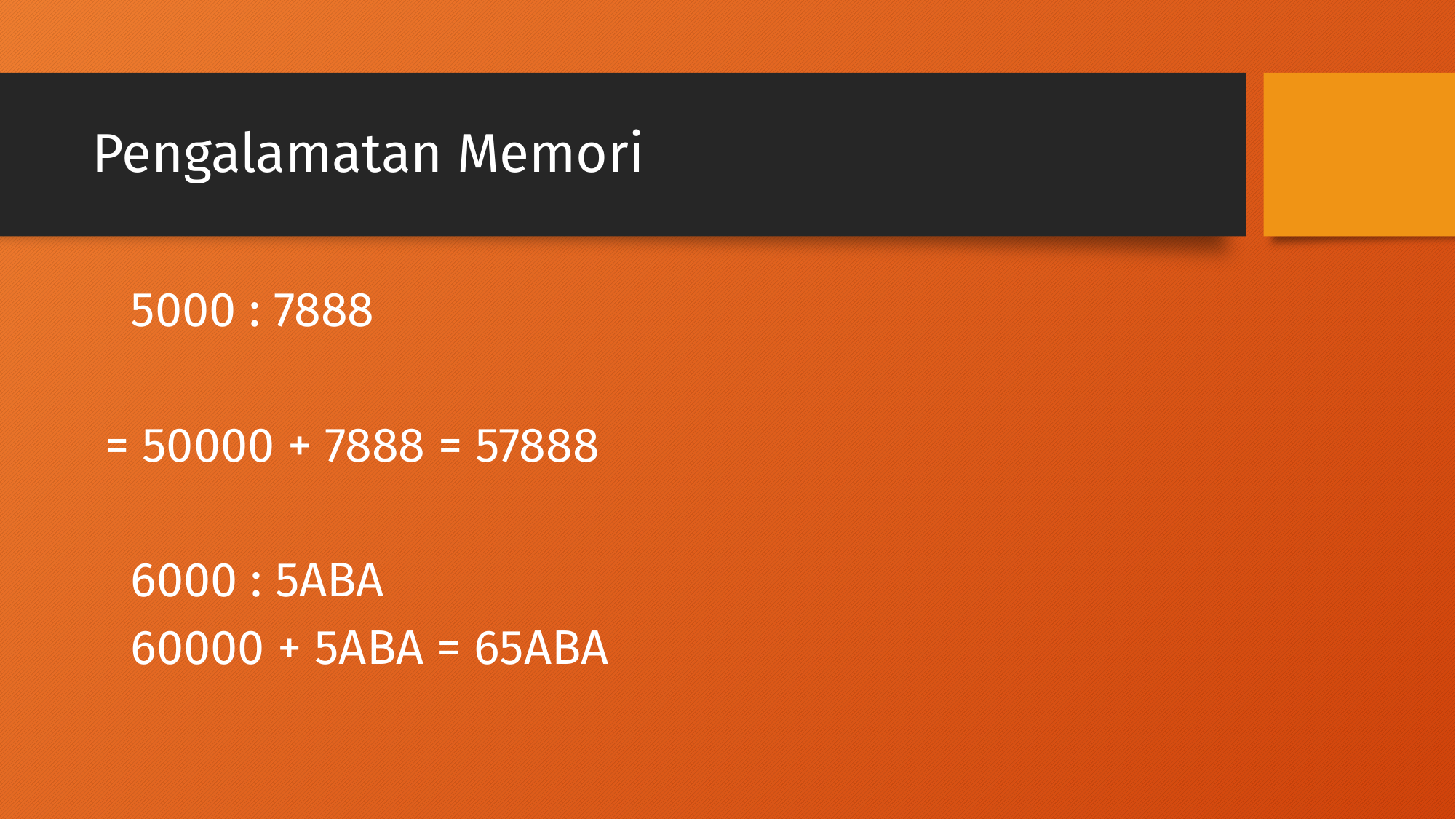

# Pengalamatan Memori
   5000 : 7888

 = 50000 + 7888 = 57888

   6000 : 5ABA
   60000 + 5ABA = 65ABA